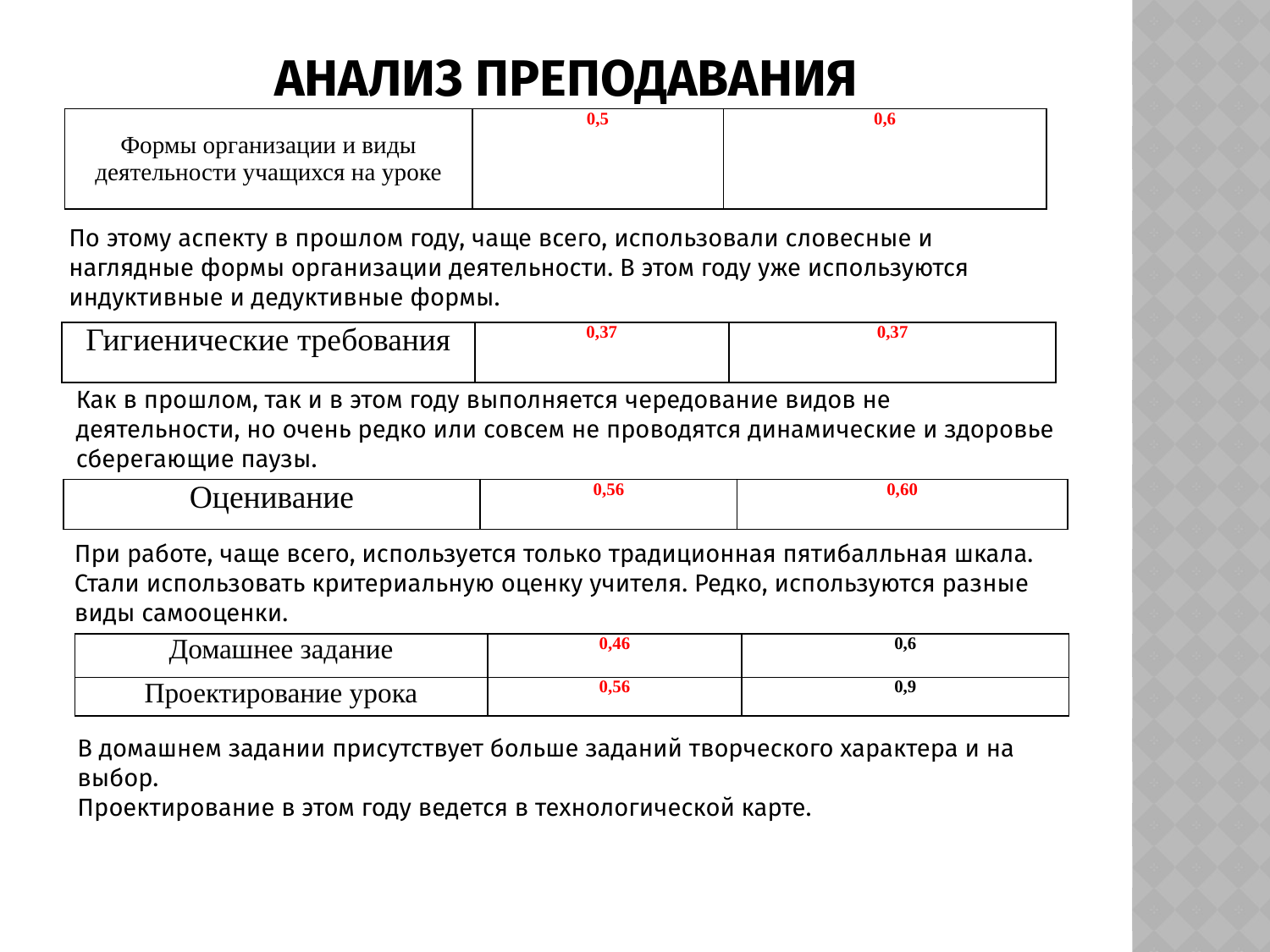

# Анализ преподавания
| Формы организации и виды деятельности учащихся на уроке | 0,5 | 0,6 |
| --- | --- | --- |
По этому аспекту в прошлом году, чаще всего, использовали словесные и наглядные формы организации деятельности. В этом году уже используются индуктивные и дедуктивные формы.
| Гигиенические требования | 0,37 | 0,37 |
| --- | --- | --- |
Как в прошлом, так и в этом году выполняется чередование видов не деятельности, но очень редко или совсем не проводятся динамические и здоровье сберегающие паузы.
| Оценивание | 0,56 | 0,60 |
| --- | --- | --- |
При работе, чаще всего, используется только традиционная пятибалльная шкала. Стали использовать критериальную оценку учителя. Редко, используются разные виды самооценки.
| Домашнее задание | 0,46 | 0,6 |
| --- | --- | --- |
| Проектирование урока | 0,56 | 0,9 |
В домашнем задании присутствует больше заданий творческого характера и на выбор.
Проектирование в этом году ведется в технологической карте.